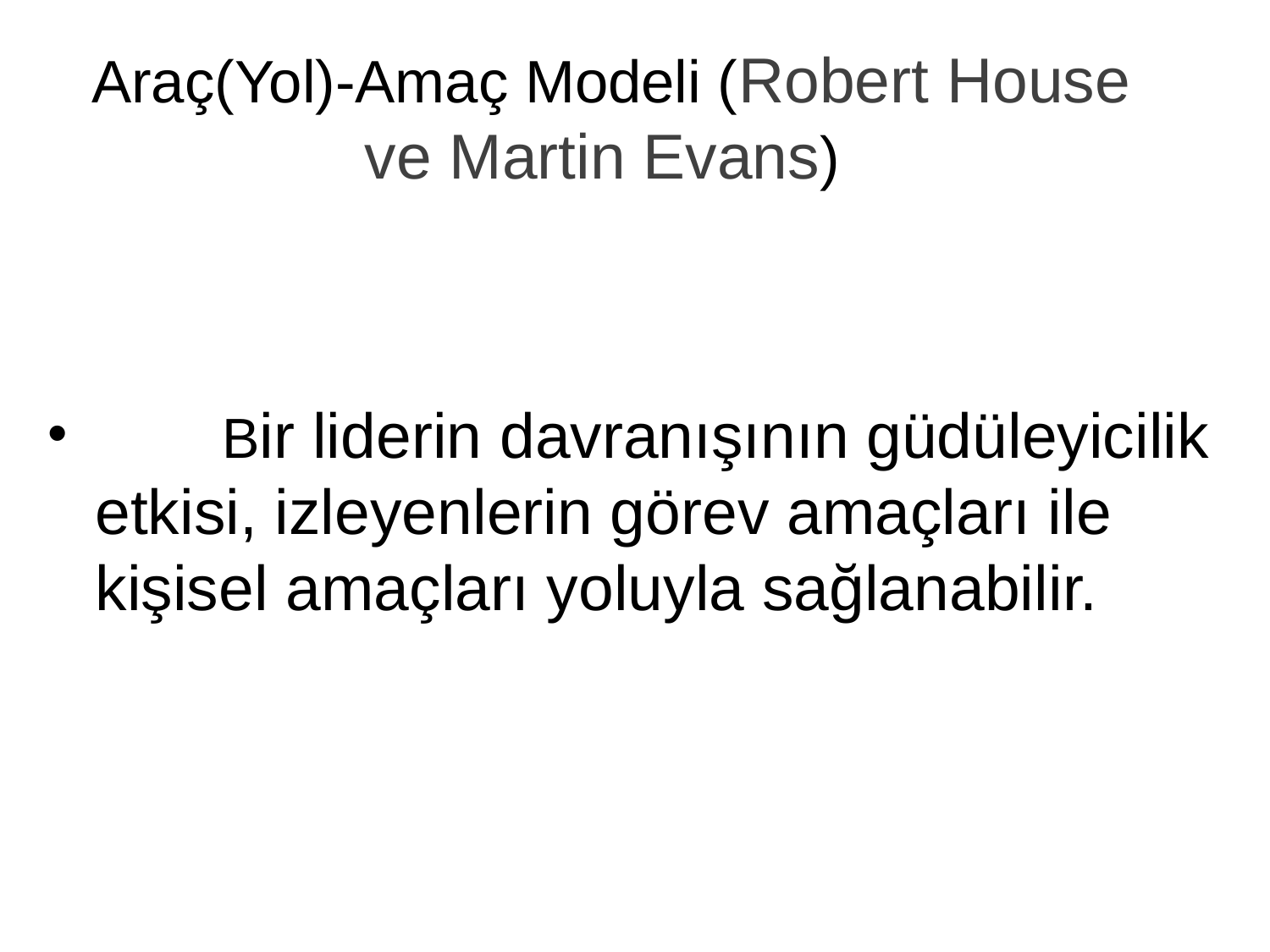

# Araç(Yol)-Amaç Modeli (Robert House ve Martin Evans)

	Bir liderin davranışının güdüleyicilik etkisi, izleyenlerin görev amaçları ile kişisel amaçları yoluyla sağlanabilir.